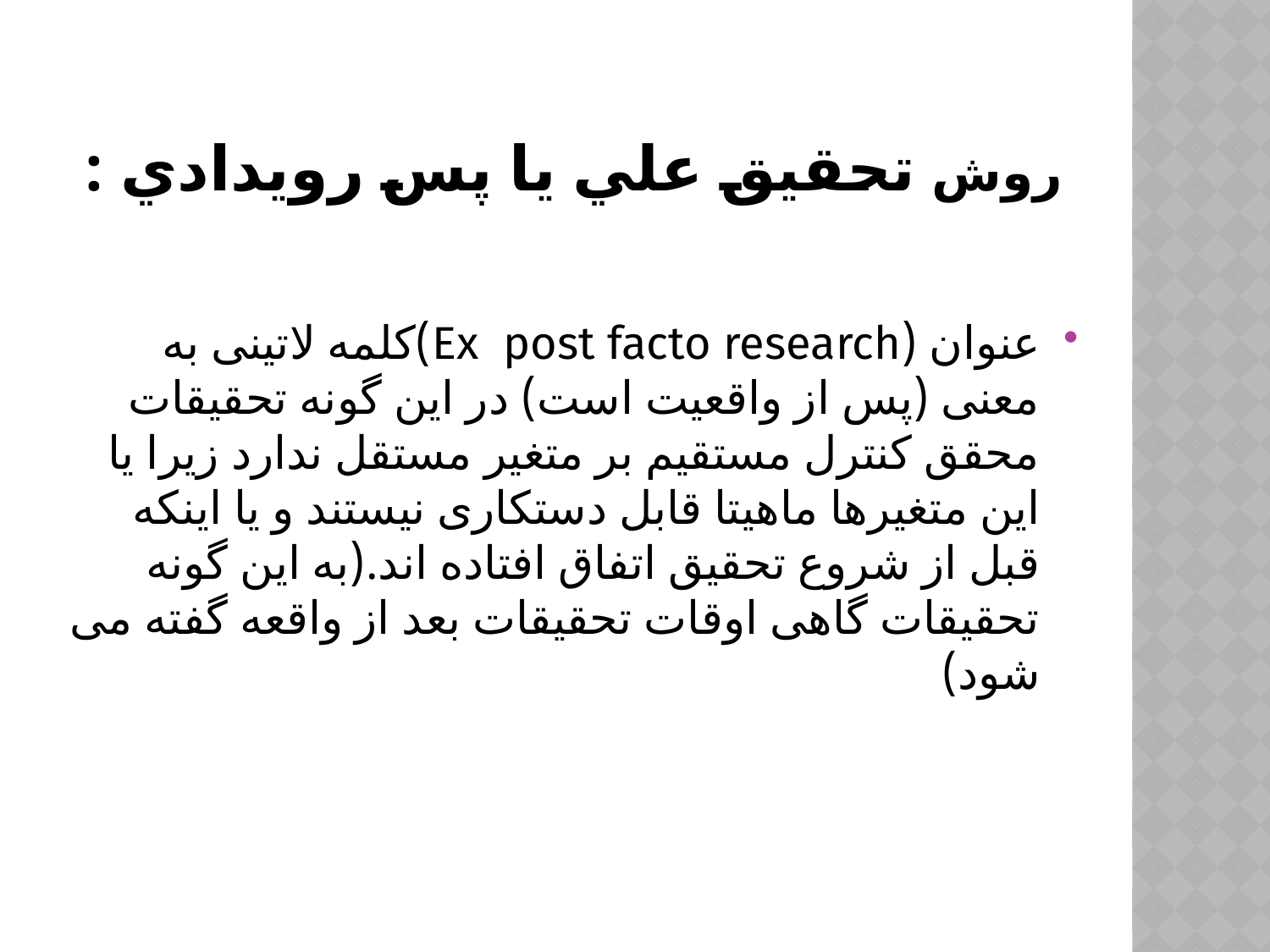

# روش تحقيق علي يا پس رويدادي :
عنوان (Ex  post facto research)کلمه لاتینی به معنی (پس از واقعیت است) در این گونه تحقیقات محقق کنترل مستقیم بر متغیر مستقل ندارد زیرا یا این متغیرها ماهیتا قابل دستکاری نیستند و یا اینکه قبل از شروع تحقیق اتفاق افتاده اند.(به این گونه تحقیقات گاهی اوقات تحقیقات بعد از واقعه گفته می شود)